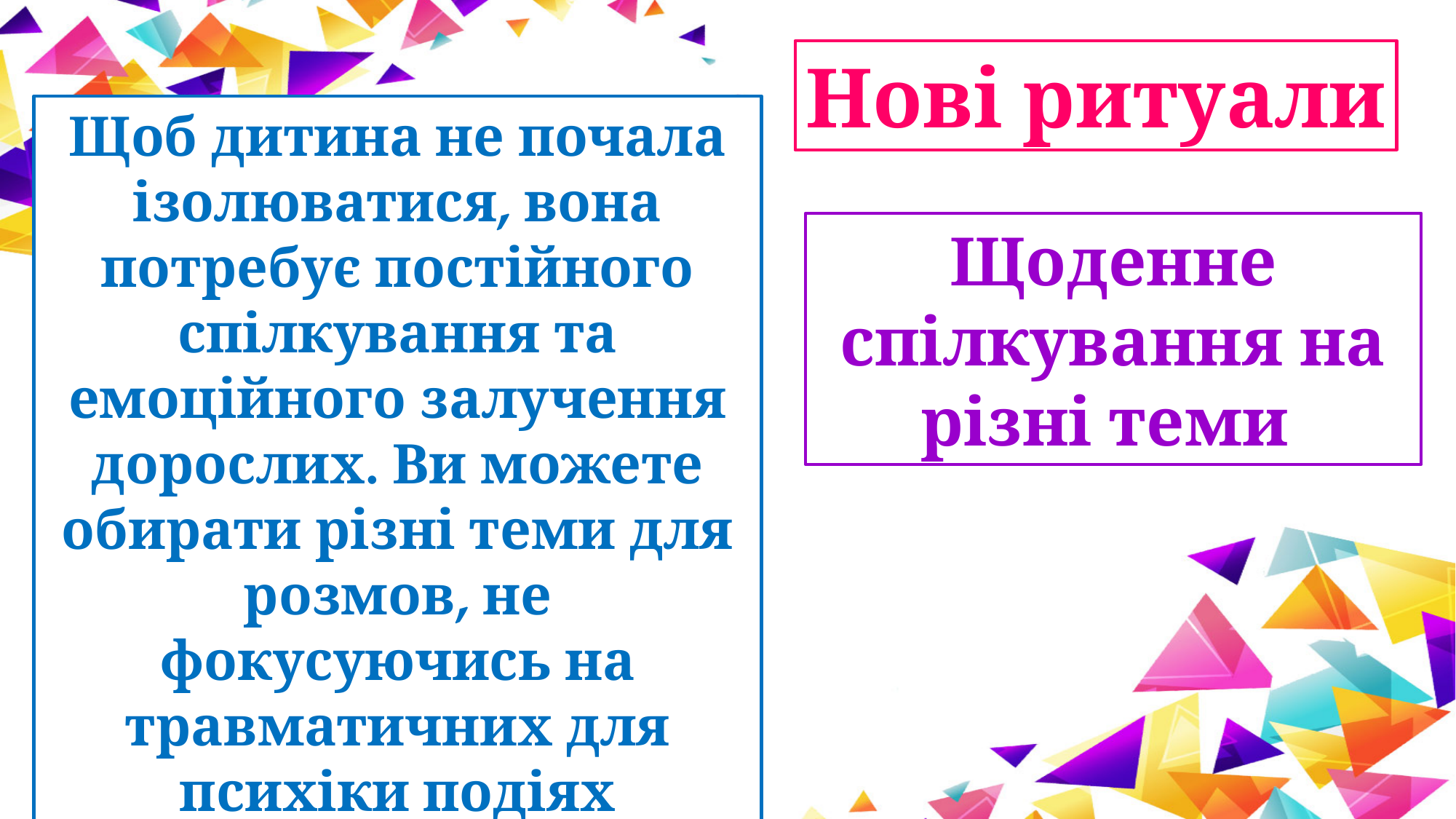

Нові ритуали
Щоб дитина не почала ізолюватися, вона потребує постійного спілкування та емоційного залучення дорослих. Ви можете обирати різні теми для розмов, не фокусуючись на травматичних для психіки подіях
Щоденне спілкування на різні теми